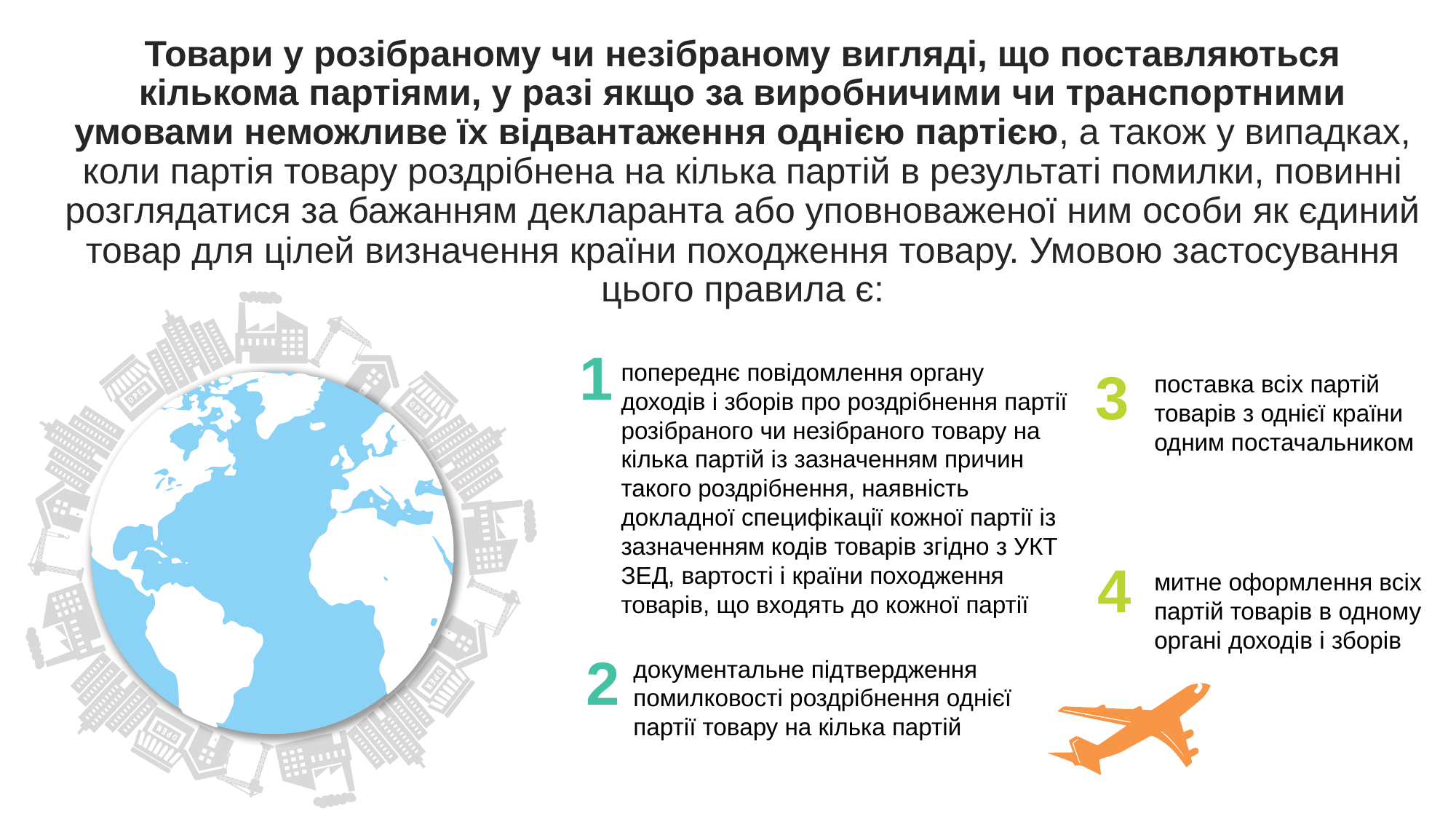

Товари у розібраному чи незібраному вигляді, що поставляються кількома партіями, у разі якщо за виробничими чи транспортними умовами неможливе їх відвантаження однією партією, а також у випадках, коли партія товару роздрібнена на кілька партій в результаті помилки, повинні розглядатися за бажанням декларанта або уповноваженої ним особи як єдиний товар для цілей визначення країни походження товару. Умовою застосування цього правила є:

1
попереднє повідомлення органу доходів і зборів про роздрібнення партії розібраного чи незібраного товару на кілька партій із зазначенням причин такого роздрібнення, наявність докладної специфікації кожної партії із зазначенням кодів товарів згідно з УКТ ЗЕД, вартості і країни походження товарів, що входять до кожної партії
3
поставка всіх партій товарів з однієї країни одним постачальником

4
митне оформлення всіх партій товарів в одному органі доходів і зборів
2
документальне підтвердження помилковості роздрібнення однієї партії товару на кілька партій